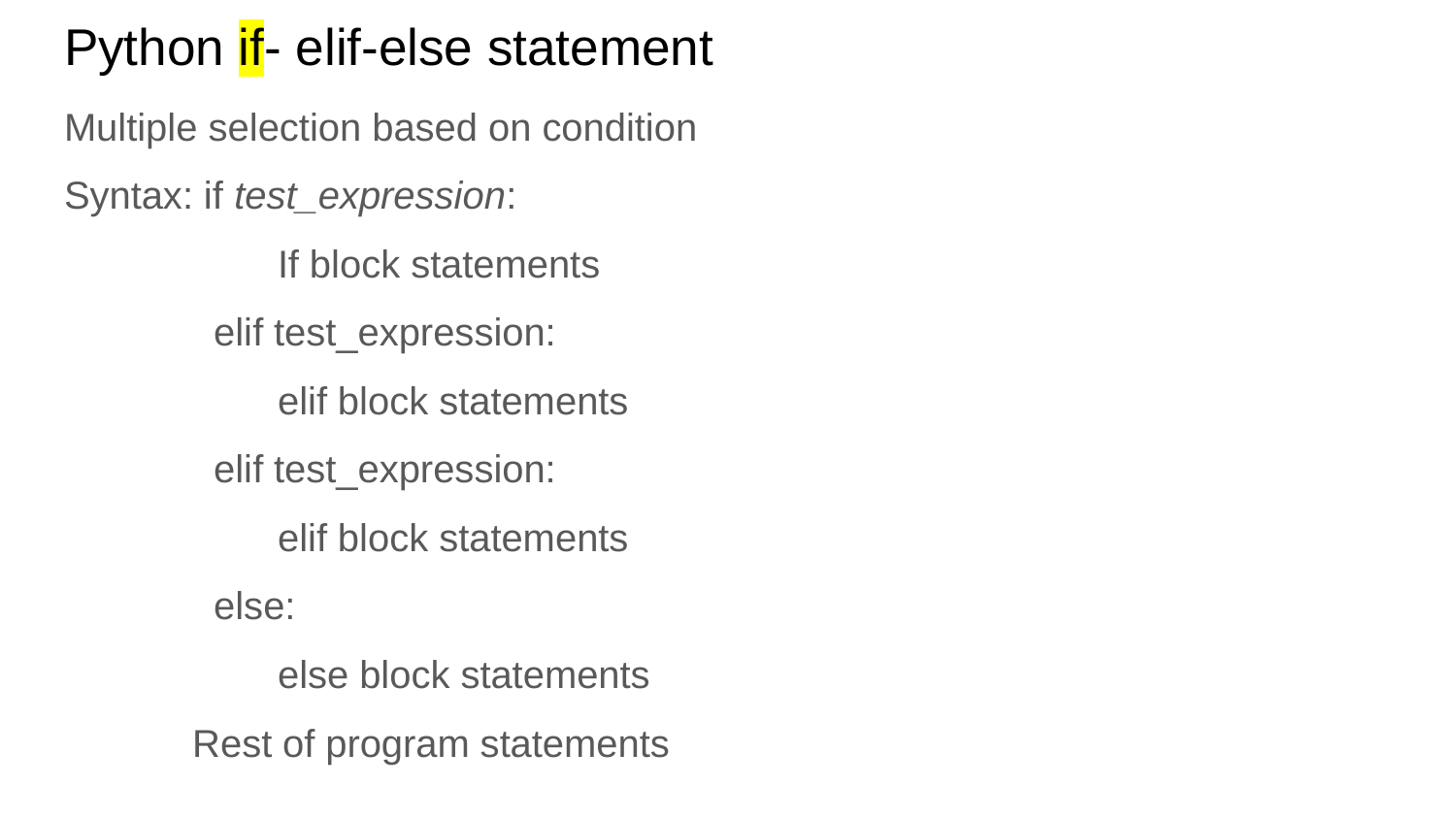

# Python if- elif-else statement
UNIT 1 | Lesson 1
Multiple selection based on condition
Syntax: if test_expression:
                    If block statements
              elif test_expression:
                    elif block statements
              elif test_expression:
                    elif block statements
              else:
                    else block statements
            Rest of program statements